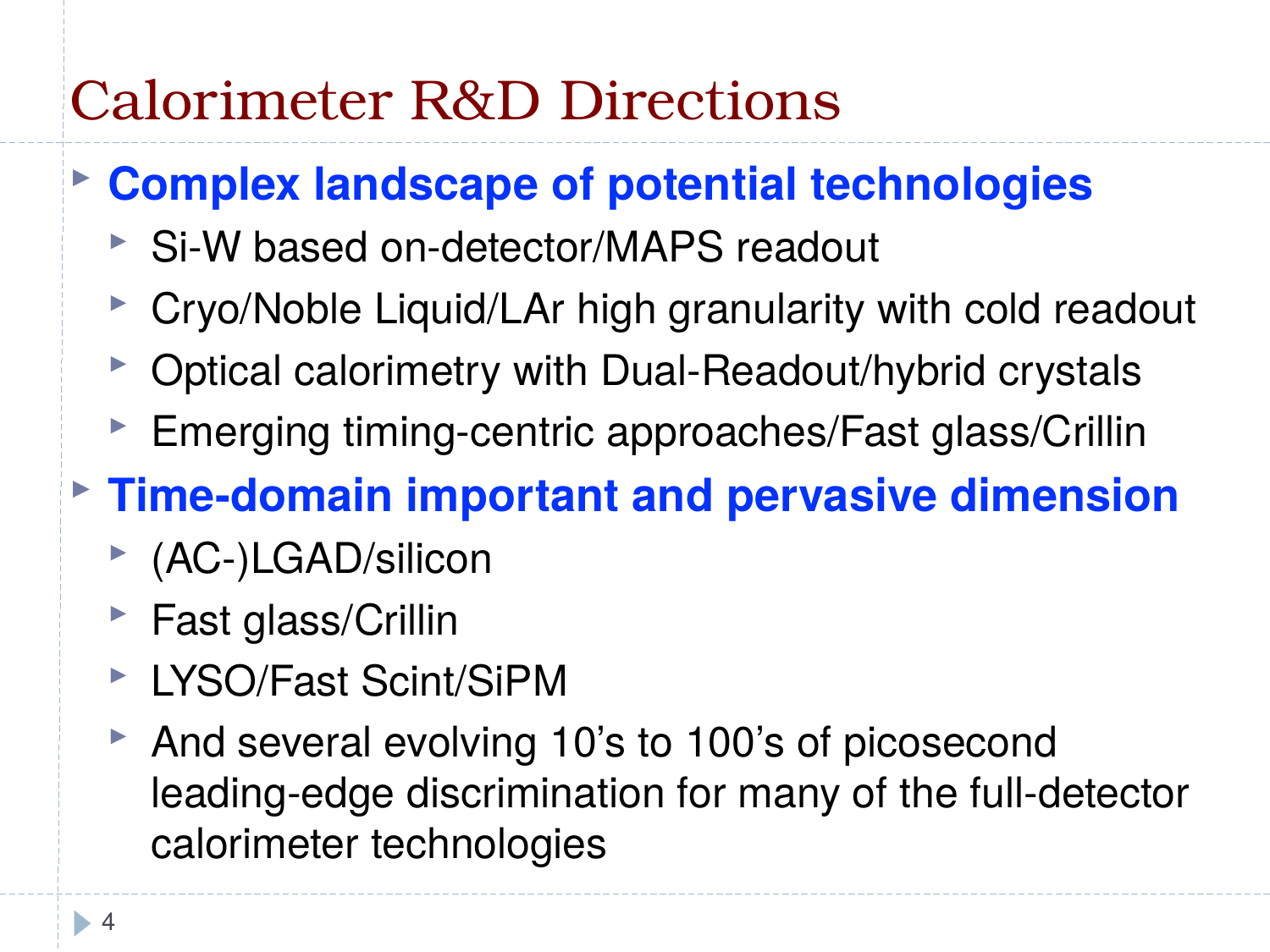

# Calorimeter R&D Directions
Complex landscape of potential technologies
Si-W based on-detector/MAPS readout
Cryo/Noble Liquid/LAr high granularity with cold readout
Optical calorimetry with Dual-Readout/hybrid crystals
Emerging timing-centric approaches/Fast glass/Crillin
Time-domain important and pervasive dimension
(AC-)LGAD/silicon
Fast glass/Crillin
LYSO/Fast Scint/SiPM
And several evolving 10’s to 100’s of picosecond leading-edge discrimination for many of the full-detector calorimeter technologies

4